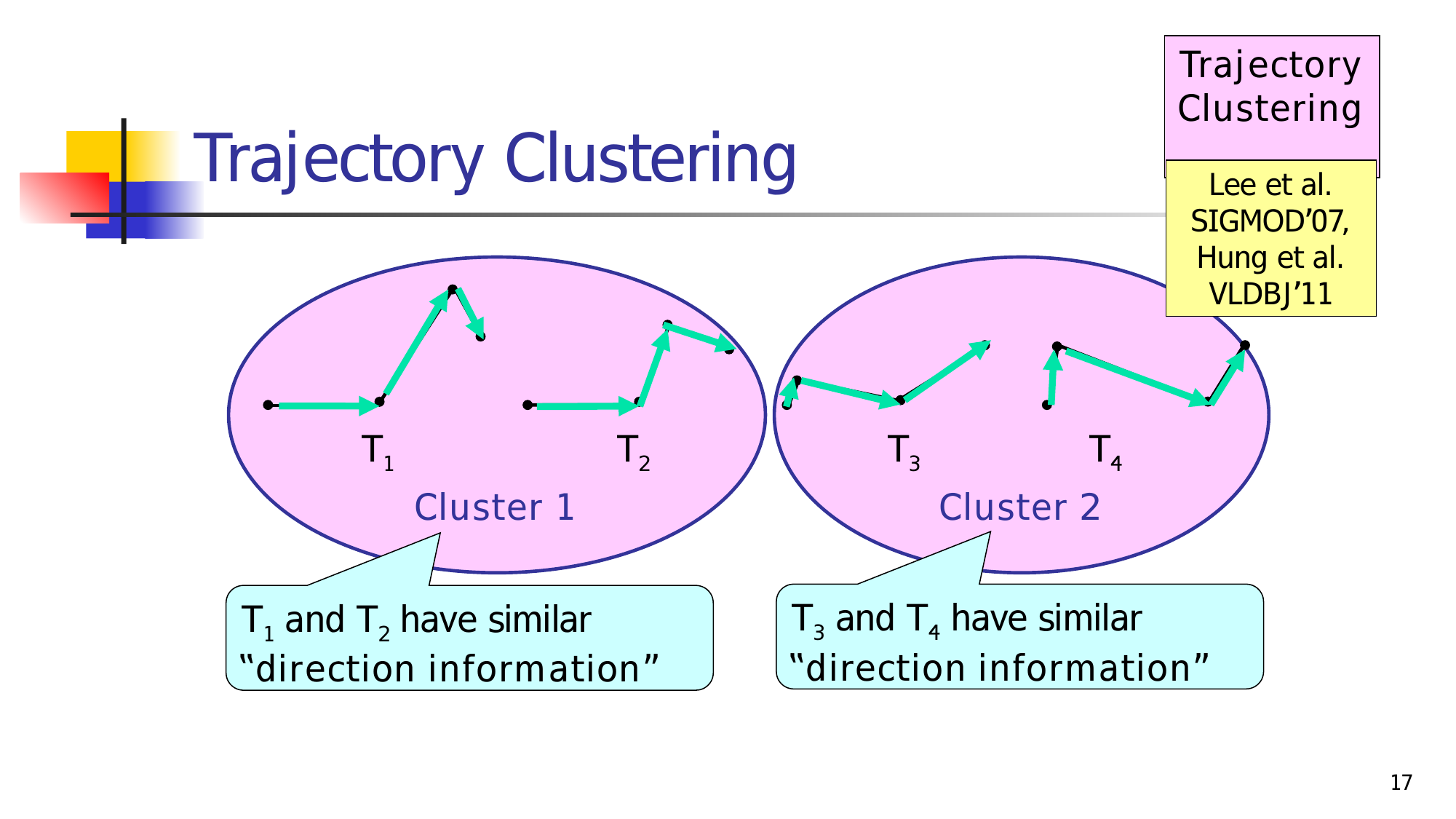

# Trajectory Clustering
Trajectory Clustering

Lee et al. SIGMOD’07, Hung et al. VLDBJ’11

Cluster 1

Cluster 2

T1
T2
T3
T4
T3 and T4 have similar “direction information”
T1 and T2 have similar “direction information”
17